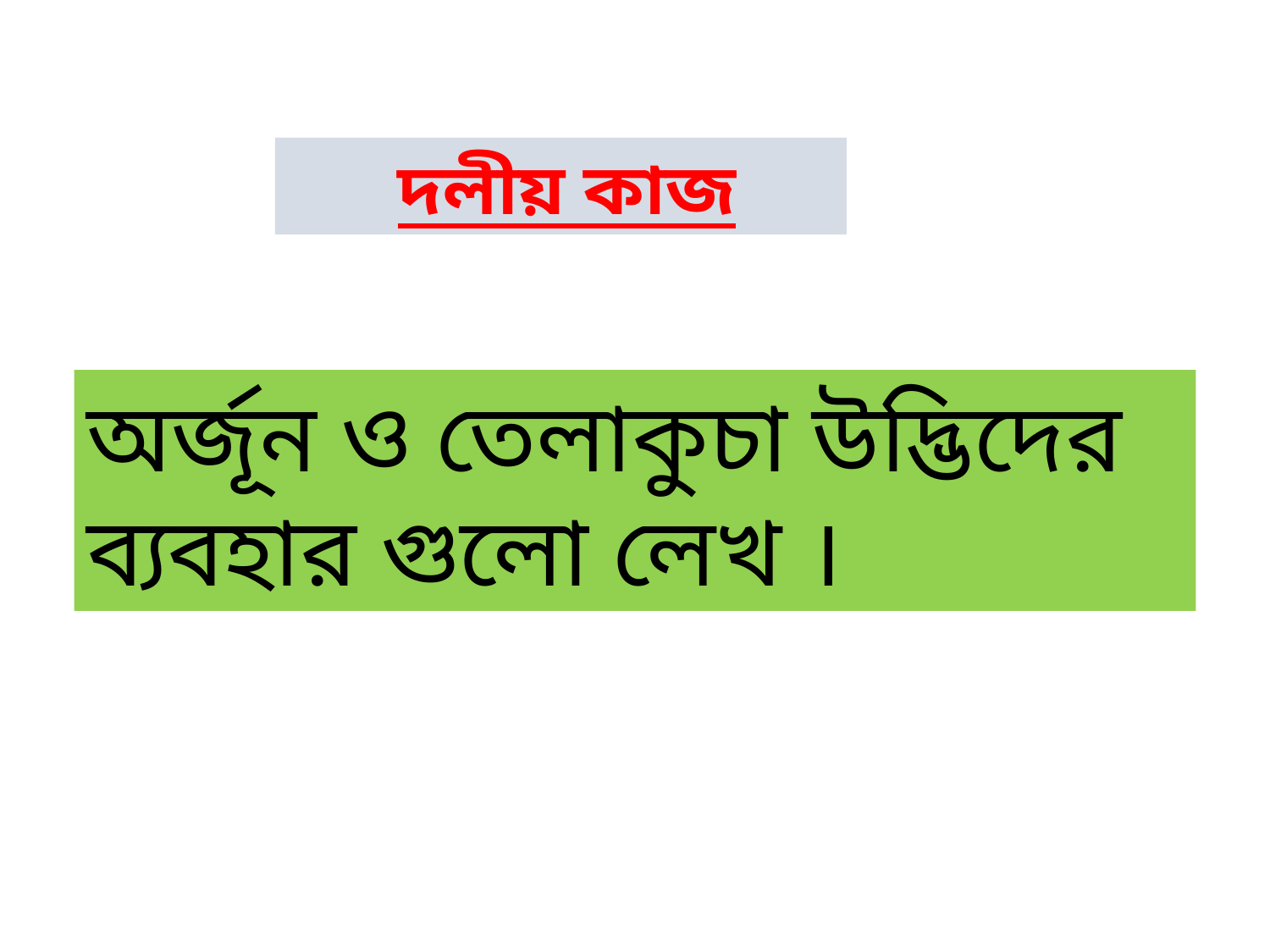

দলীয় কাজ
অর্জূন ও তেলাকুচা উদ্ভিদের  ব্যবহার গুলো লেখ ।